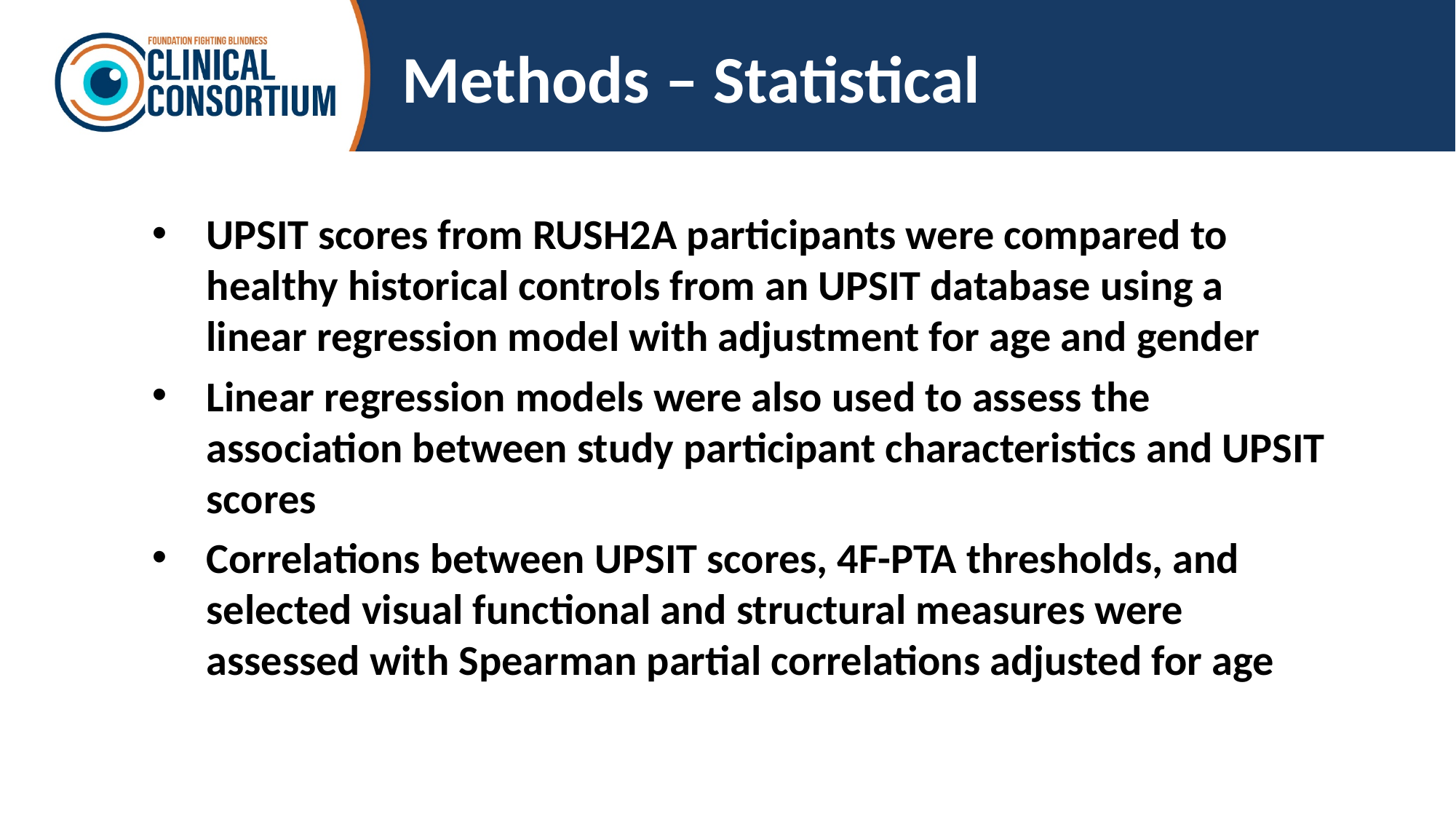

# Methods – Statistical
UPSIT scores from RUSH2A participants were compared to healthy historical controls from an UPSIT database using a linear regression model with adjustment for age and gender
Linear regression models were also used to assess the association between study participant characteristics and UPSIT scores
Correlations between UPSIT scores, 4F-PTA thresholds, and selected visual functional and structural measures were assessed with Spearman partial correlations adjusted for age